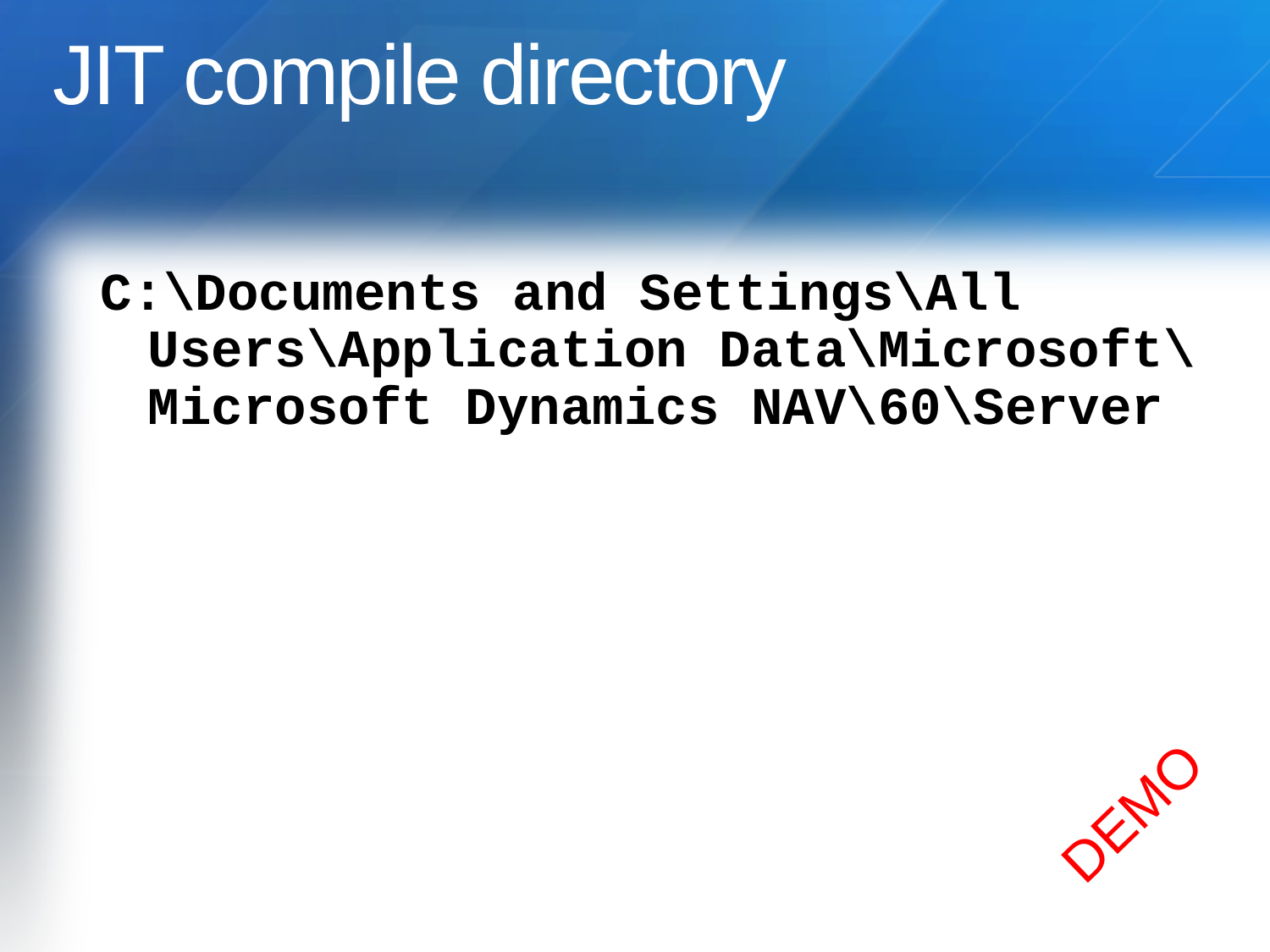

# JIT compile directory
C:\Documents and Settings\All Users\Application Data\Microsoft\Microsoft Dynamics NAV\60\Server
DEMO